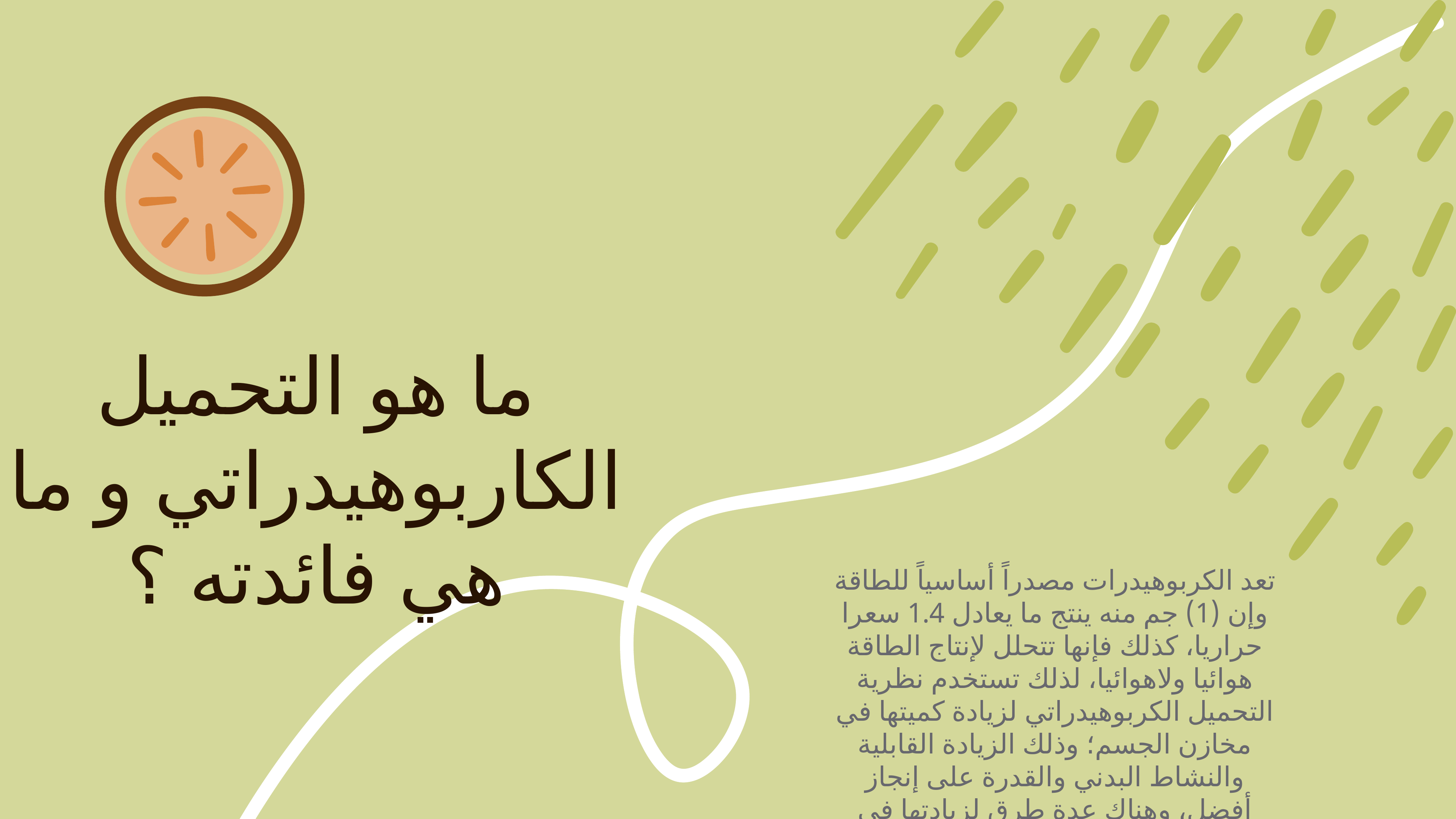

ما هو التحميل الكاربوهيدراتي و ما هي فائدته ؟

تعد الكربوهيدرات مصدراً أساسياً للطاقة وإن (1) جم منه ينتج ما يعادل 1.4 سعرا حراريا، كذلك فإنها تتحلل لإنتاج الطاقة هوائيا ولاهوائيا، لذلك تستخدم نظرية التحميل الكربوهيدراتي لزيادة كميتها في مخازن الجسم؛ وذلك الزيادة القابلية والنشاط البدني والقدرة على إنجاز أفضل، وهناك عدة طرق لزيادتها في الجسم .